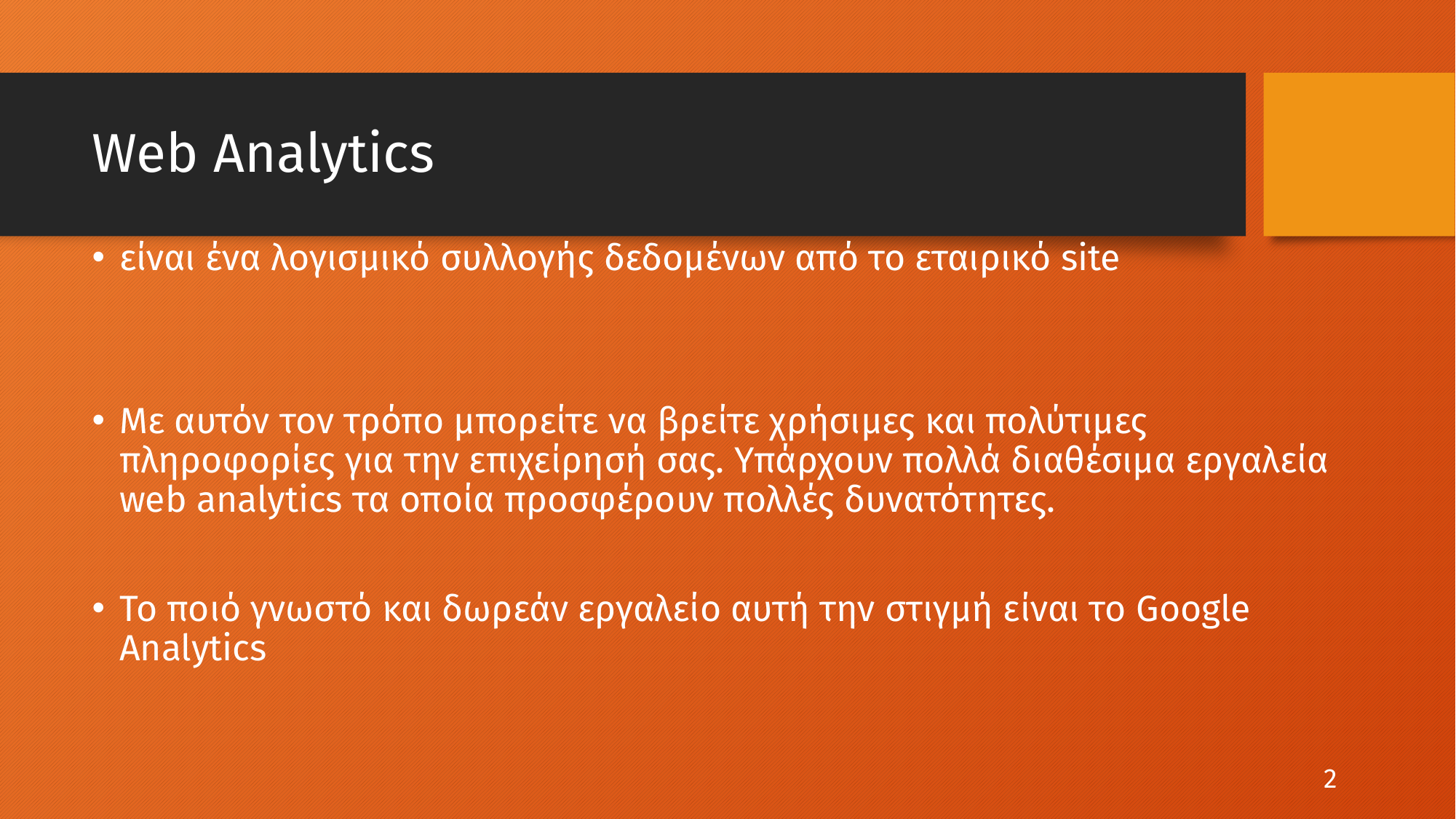

# Web Analytics
είναι ένα λογισμικό συλλογής δεδομένων από το εταιρικό site

Με αυτόν τον τρόπο μπορείτε να βρείτε χρήσιμες και πολύτιμες πληροφορίες για την επιχείρησή σας. Υπάρχουν πολλά διαθέσιμα εργαλεία web analytics τα οποία προσφέρουν πολλές δυνατότητες.

Το ποιό γνωστό και δωρεάν εργαλείο αυτή την στιγμή είναι το Google Analytics
2